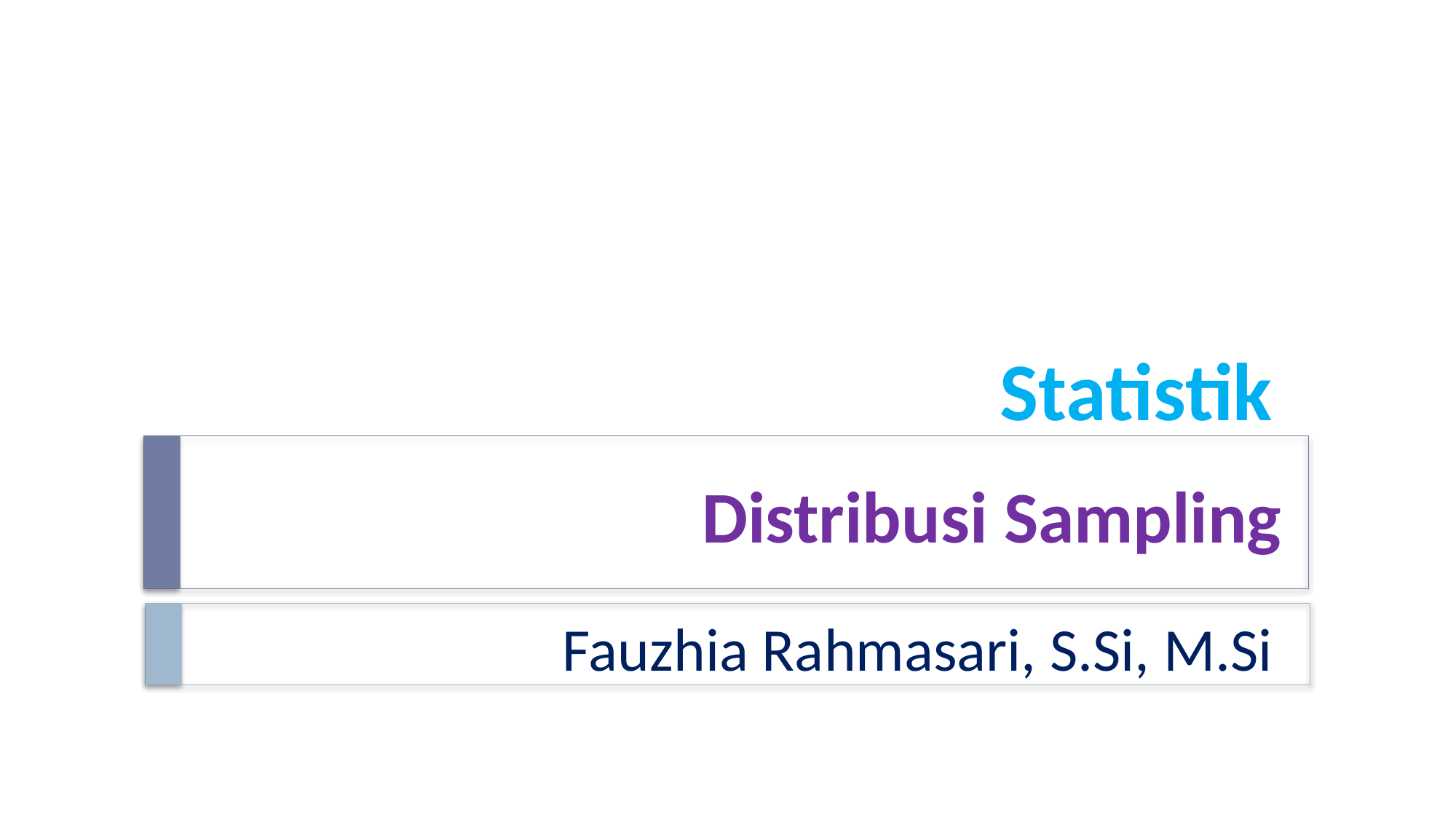

Statistik
# Distribusi Sampling
Fauzhia Rahmasari, S.Si, M.Si